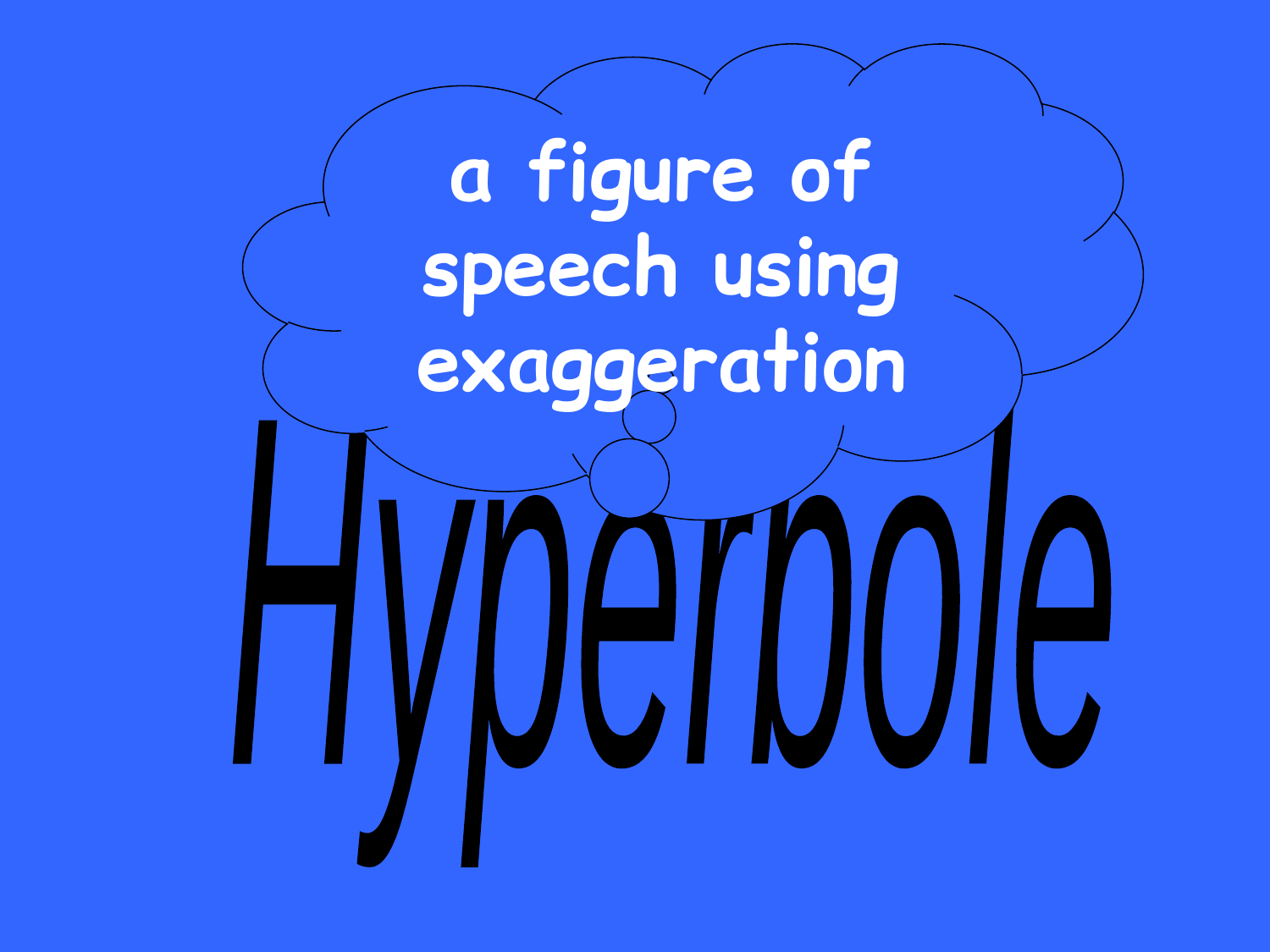

a figure of speech using exaggeration
Hyperbole